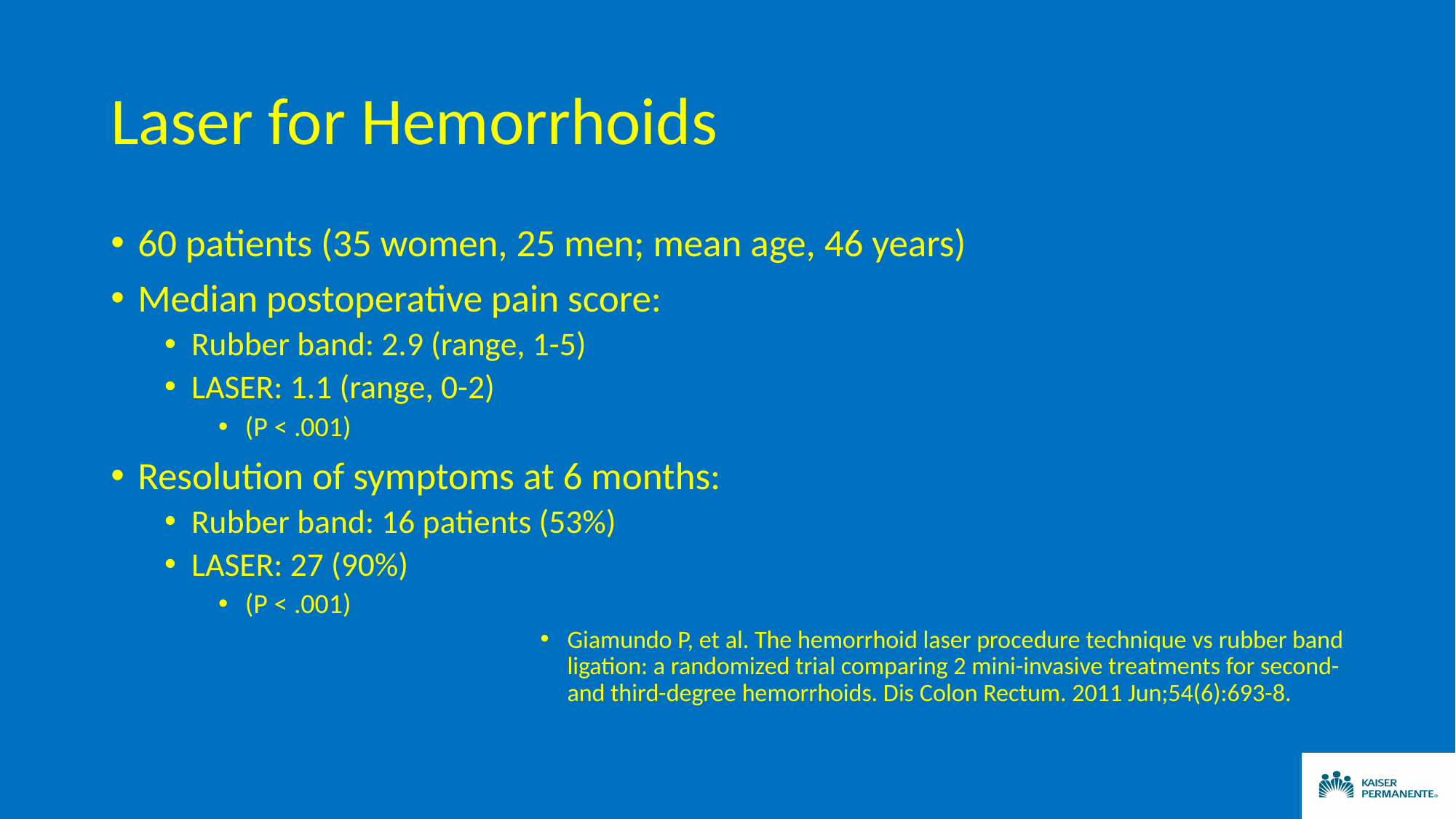

# Laser for Hemorrhoids
60 patients (35 women, 25 men; mean age, 46 years)
Median postoperative pain score:
Rubber band: 2.9 (range, 1-5)
LASER: 1.1 (range, 0-2)
(P < .001)
Resolution of symptoms at 6 months:
Rubber band: 16 patients (53%)
LASER: 27 (90%)
(P < .001)
Giamundo P, et al. The hemorrhoid laser procedure technique vs rubber band ligation: a randomized trial comparing 2 mini-invasive treatments for second- and third-degree hemorrhoids. Dis Colon Rectum. 2011 Jun;54(6):693-8.